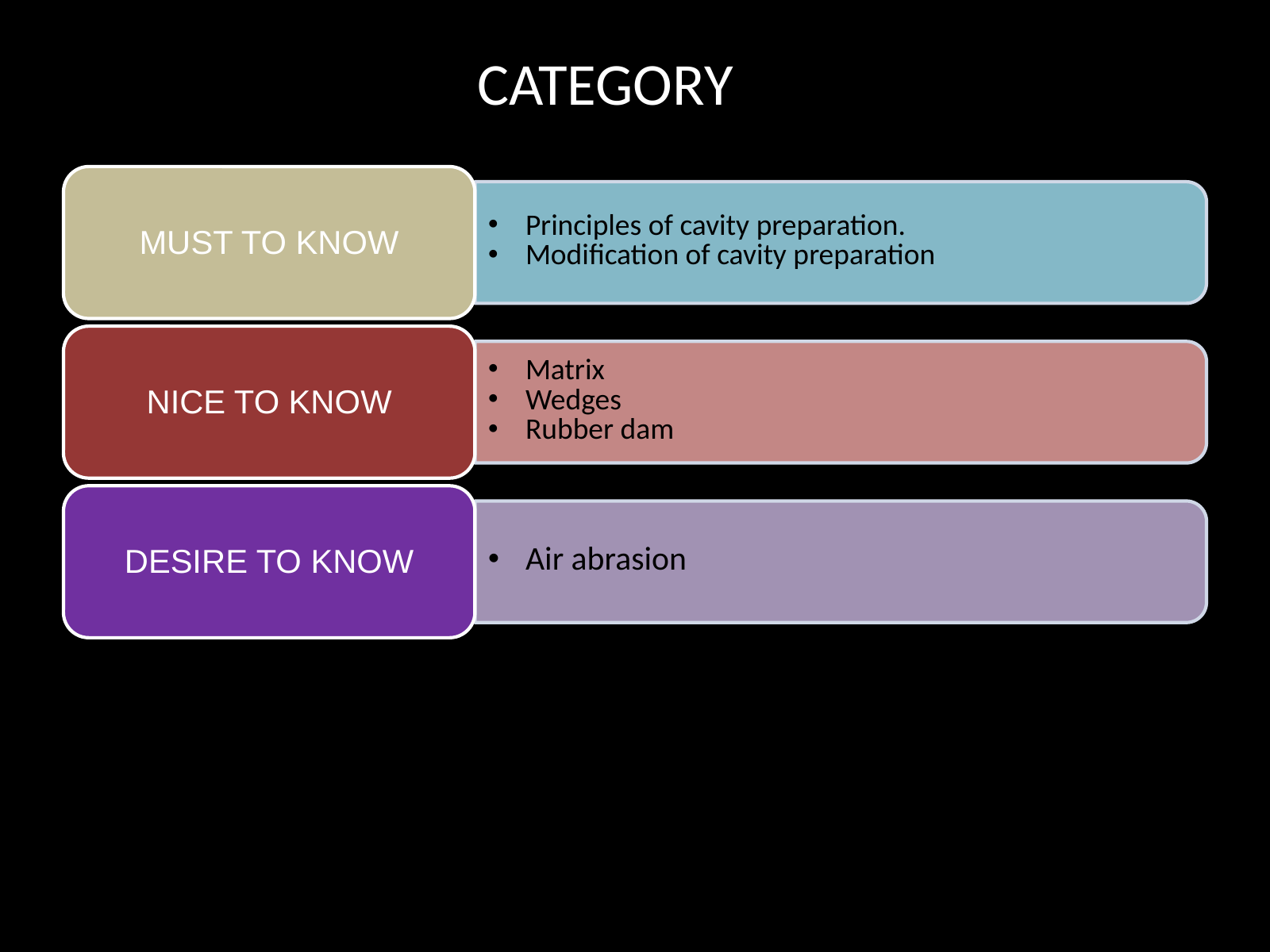

CATEGORY
MUST TO KNOW
NICE TO KNOW
Matrix
DESIRE TO KNOW
Air abrasion
Principles of cavity preparation.
Modification of cavity preparation
Wedges
Rubber dam